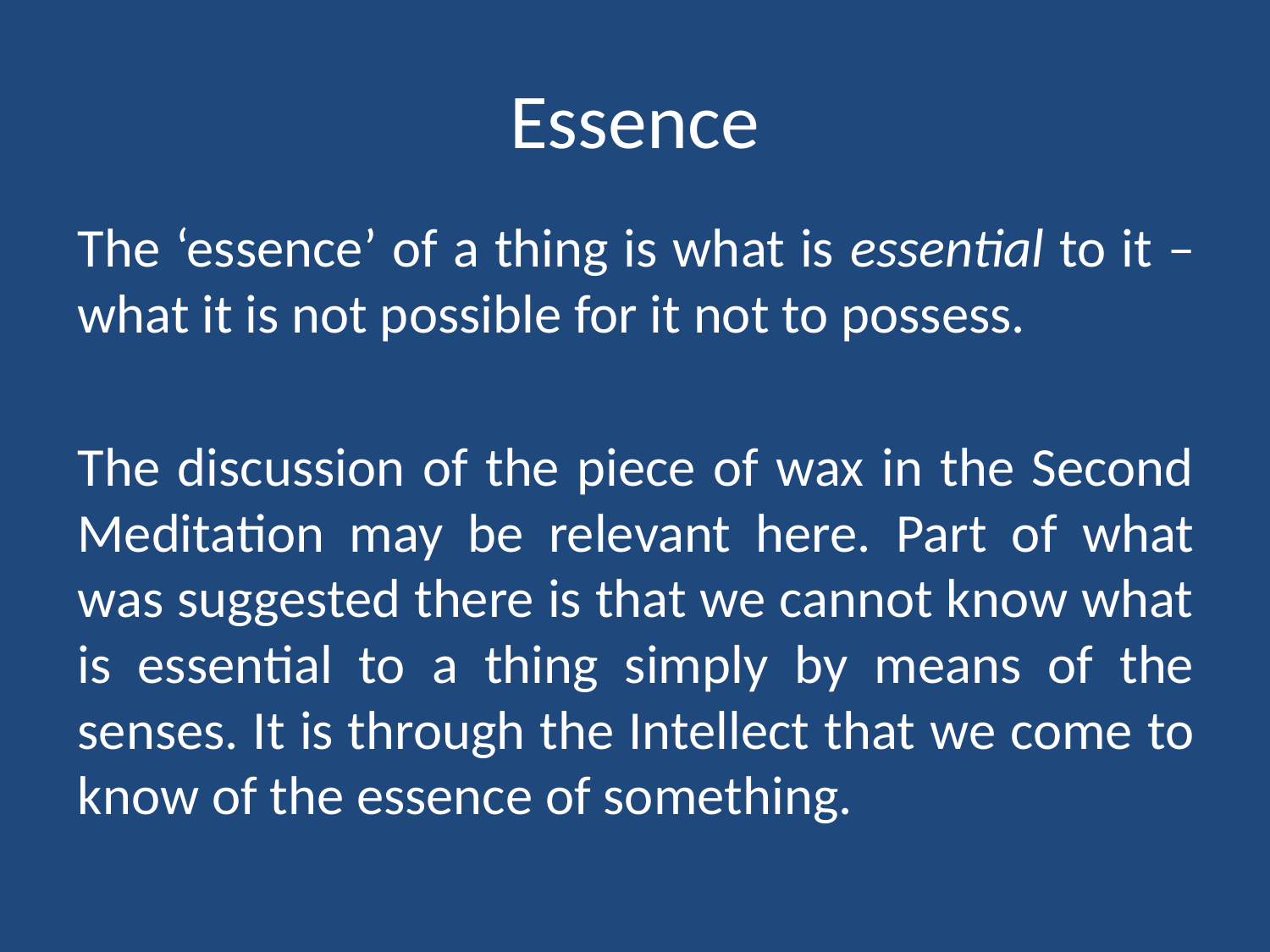

# Essence
The ‘essence’ of a thing is what is essential to it – what it is not possible for it not to possess.

The discussion of the piece of wax in the Second Meditation may be relevant here. Part of what was suggested there is that we cannot know what is essential to a thing simply by means of the senses. It is through the Intellect that we come to know of the essence of something.